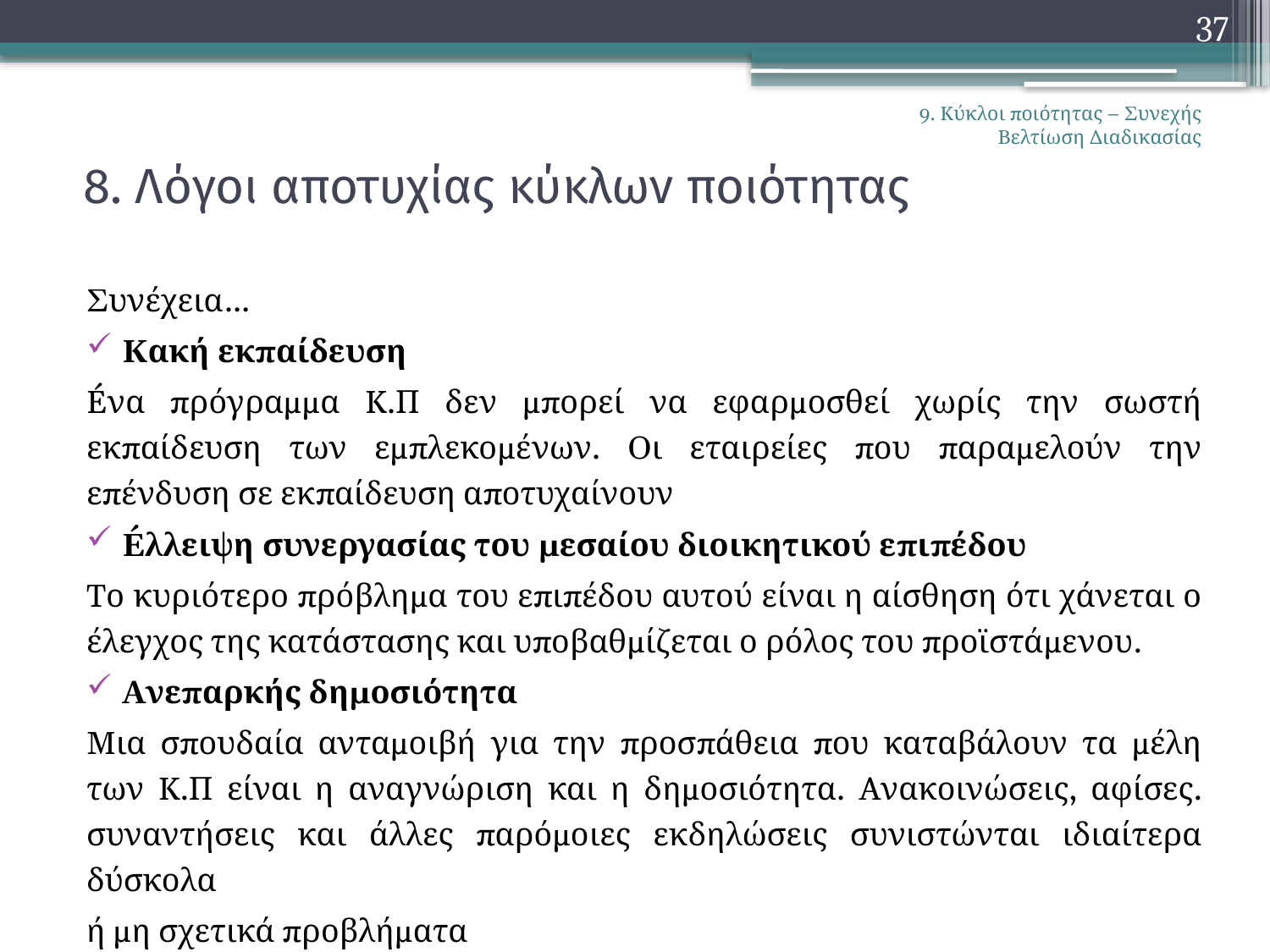

37
# 8. Λόγοι αποτυχίας κύκλων ποιότητας
9. Κύκλοι ποιότητας – Συνεχής Βελτίωση Διαδικασίας
Συνέχεια…
Κακή εκπαίδευση
Ένα πρόγραμμα Κ.Π δεν μπορεί να εφαρμοσθεί χωρίς την σωστή εκπαίδευση των εμπλεκομένων. Οι εταιρείες που παραμελούν την επένδυση σε εκπαίδευση αποτυχαίνουν
Έλλειψη συνεργασίας του μεσαίου διοικητικού επιπέδου
Το κυριότερο πρόβλημα του επιπέδου αυτού είναι η αίσθηση ότι χάνεται ο έλεγχος της κατάστασης και υποβαθμίζεται ο ρόλος του προϊστάμενου.
Ανεπαρκής δημοσιότητα
Μια σπουδαία ανταμοιβή για την προσπάθεια που καταβάλουν τα μέλη των Κ.Π είναι η αναγνώριση και η δημοσιότητα. Ανακοινώσεις, αφίσες. συναντήσεις και άλλες παρόμοιες εκδηλώσεις συνιστώνται ιδιαίτερα δύσκολα
ή μη σχετικά προβλήματα